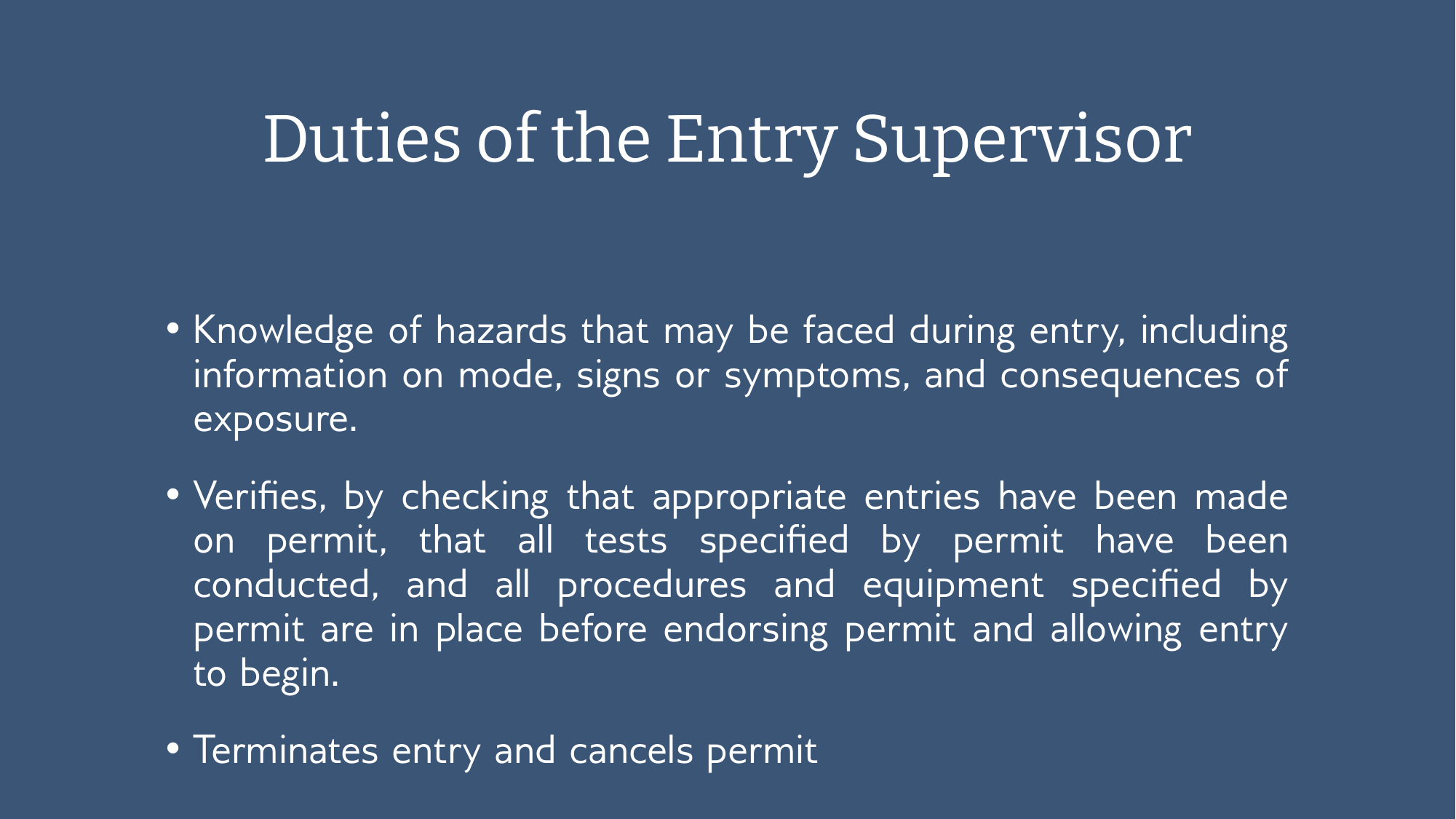

# Duties of the Entry Supervisor
Knowledge of hazards that may be faced during entry, including information on mode, signs or symptoms, and consequences of exposure.
Verifies, by checking that appropriate entries have been made on permit, that all tests specified by permit have been conducted, and all procedures and equipment specified by permit are in place before endorsing permit and allowing entry to begin.
Terminates entry and cancels permit